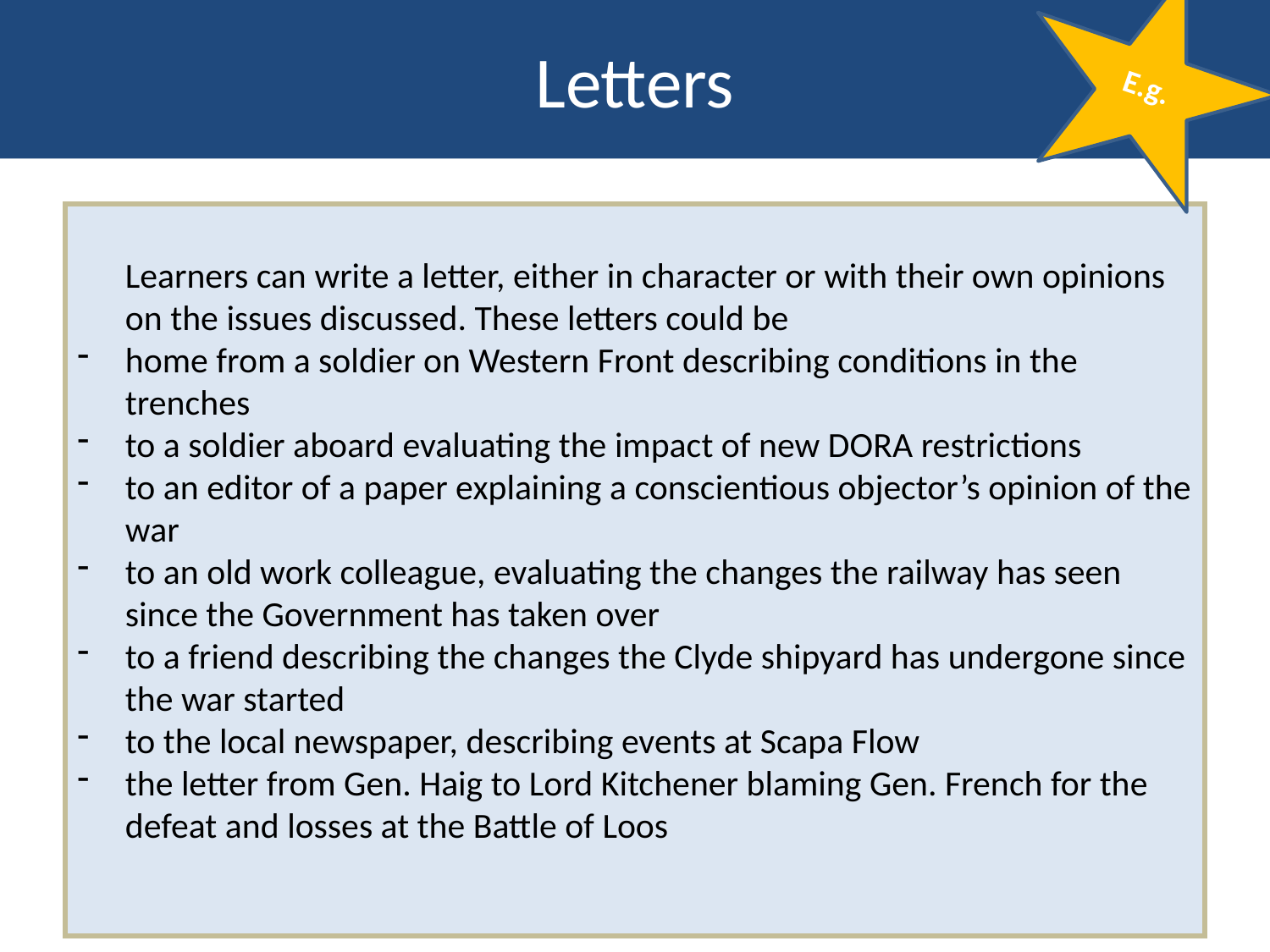

Letters

E.g.

	Learners can write a letter, either in character or with their own opinions on the issues discussed. These letters could be
home from a soldier on Western Front describing conditions in the trenches
to a soldier aboard evaluating the impact of new DORA restrictions
to an editor of a paper explaining a conscientious objector’s opinion of the war
to an old work colleague, evaluating the changes the railway has seen since the Government has taken over
to a friend describing the changes the Clyde shipyard has undergone since the war started
to the local newspaper, describing events at Scapa Flow
the letter from Gen. Haig to Lord Kitchener blaming Gen. French for the defeat and losses at the Battle of Loos